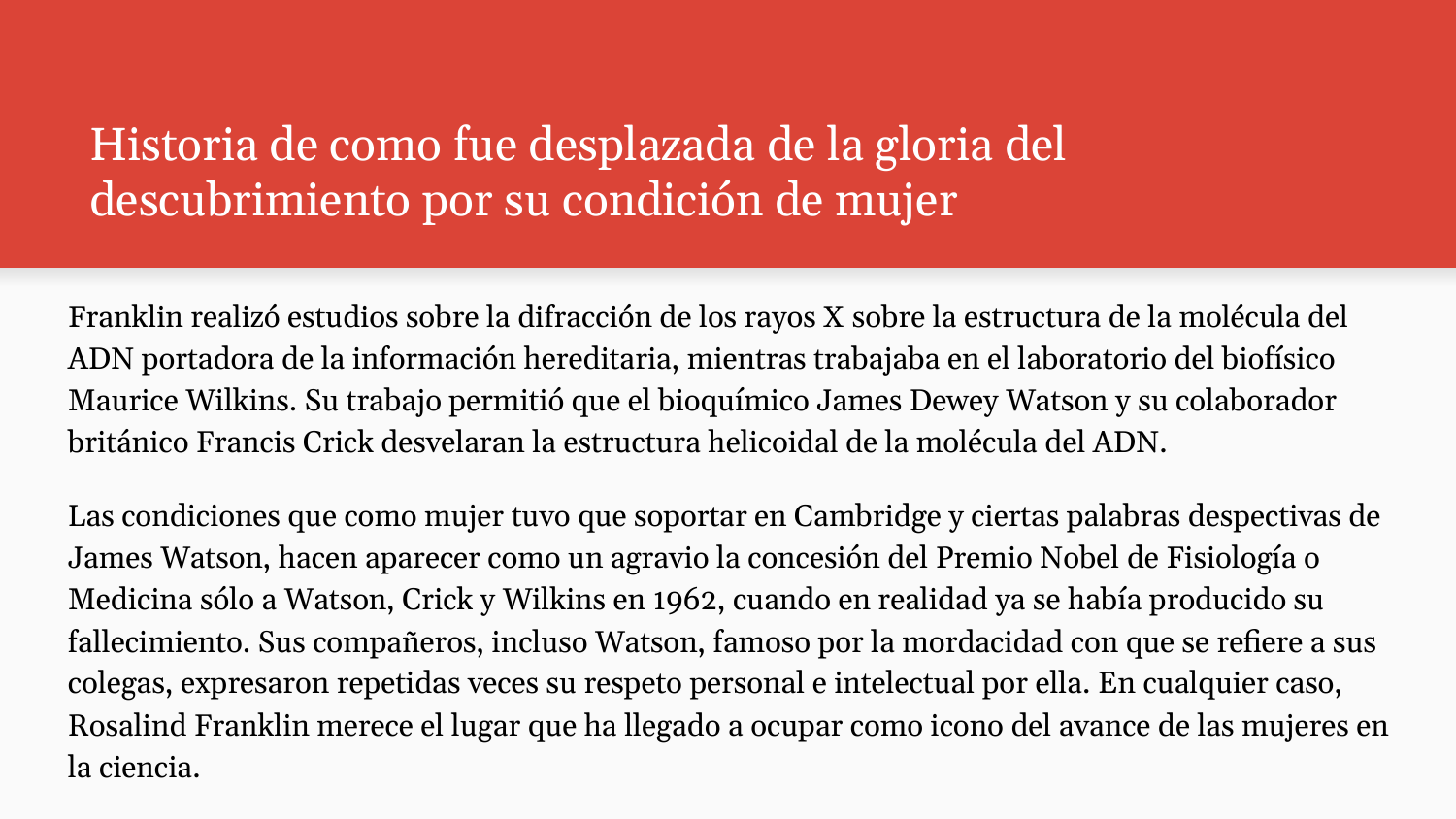

# Historia de como fue desplazada de la gloria del descubrimiento por su condición de mujer
Franklin realizó estudios sobre la difracción de los rayos X sobre la estructura de la molécula del ADN portadora de la información hereditaria, mientras trabajaba en el laboratorio del biofísico Maurice Wilkins. Su trabajo permitió que el bioquímico James Dewey Watson y su colaborador británico Francis Crick desvelaran la estructura helicoidal de la molécula del ADN.
Las condiciones que como mujer tuvo que soportar en Cambridge y ciertas palabras despectivas de James Watson, hacen aparecer como un agravio la concesión del Premio Nobel de Fisiología o Medicina sólo a Watson, Crick y Wilkins en 1962, cuando en realidad ya se había producido su fallecimiento. Sus compañeros, incluso Watson, famoso por la mordacidad con que se refiere a sus colegas, expresaron repetidas veces su respeto personal e intelectual por ella. En cualquier caso, Rosalind Franklin merece el lugar que ha llegado a ocupar como icono del avance de las mujeres en la ciencia.